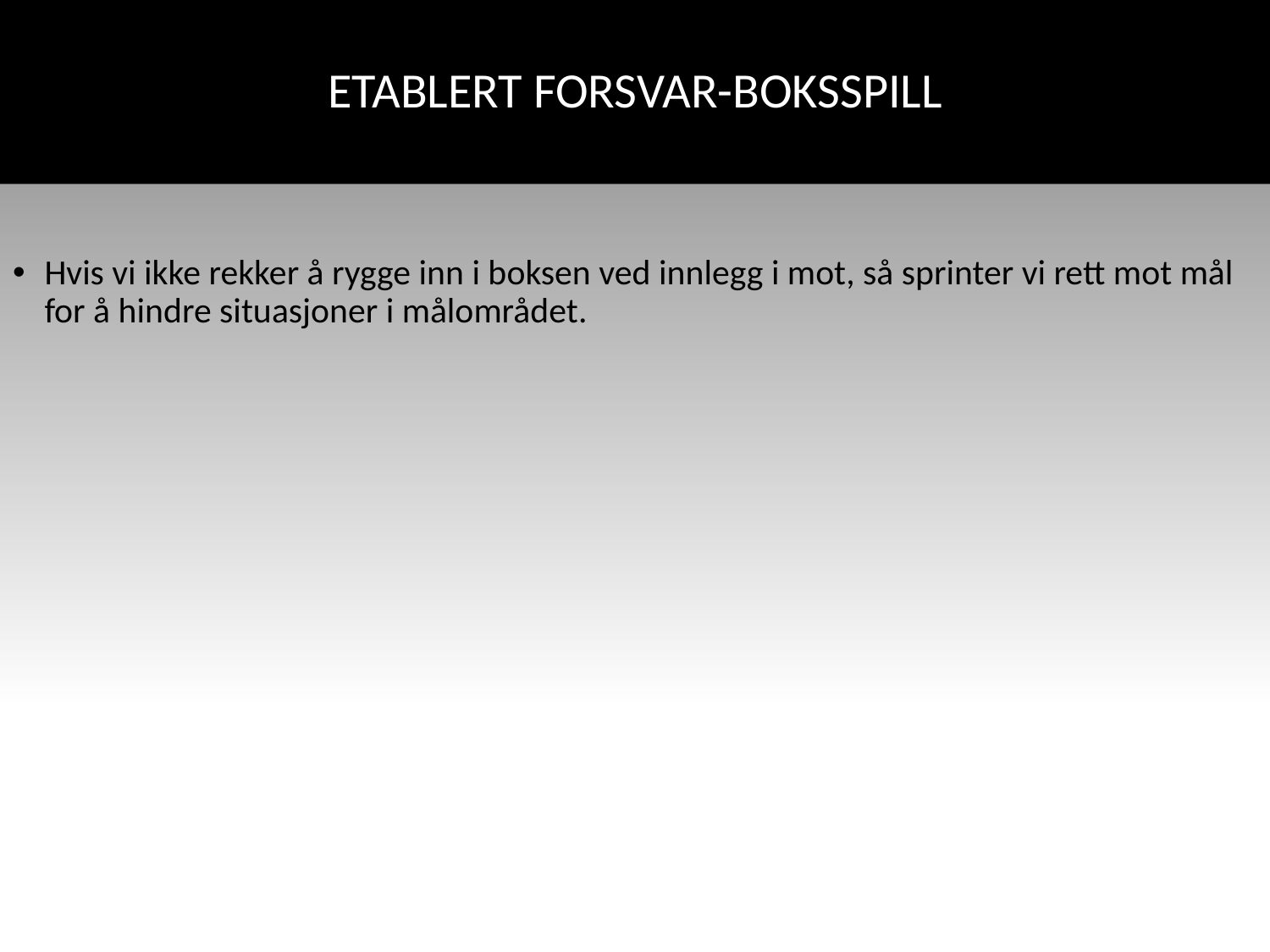

# Etablert forsvar-boksspill

Hvis vi ikke rekker å rygge inn i boksen ved innlegg i mot, så sprinter vi rett mot mål for å hindre situasjoner i målområdet.